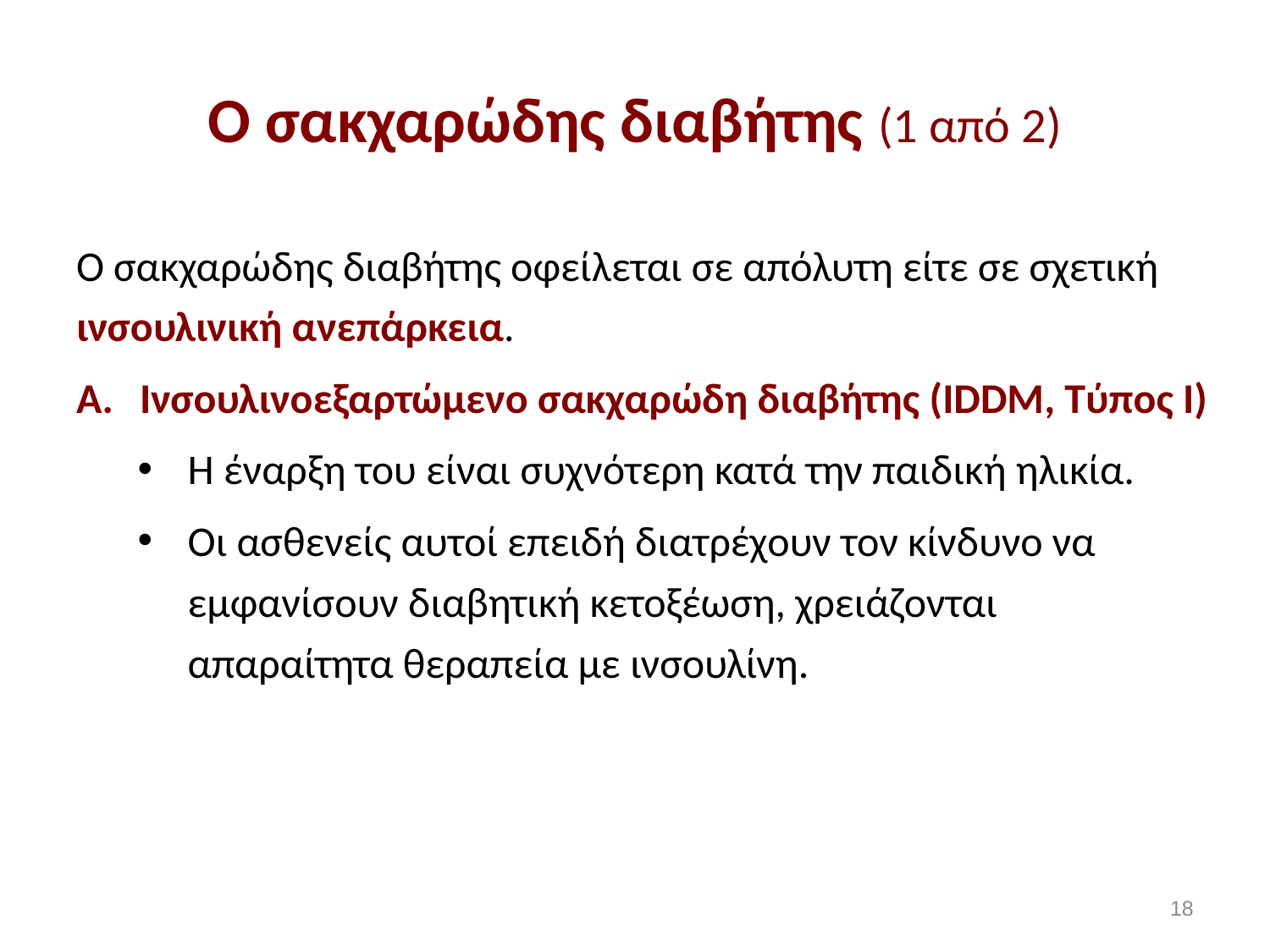

# Ο σακχαρώδης διαβήτης (1 από 2)
Ο σακχαρώδης διαβήτης οφείλεται σε απόλυτη είτε σε σχετική ινσουλινική ανεπάρκεια.
Ινσουλινοεξαρτώμενο σακχαρώδη διαβήτης (IDDM, Τύπος Ι)
Η έναρξη του είναι συχνότερη κατά την παιδική ηλικία.
Οι ασθενείς αυτοί επειδή διατρέχουν τον κίνδυνο να εμφανίσουν διαβητική κετοξέωση, χρειάζονται απαραίτητα θεραπεία με ινσουλίνη.
18